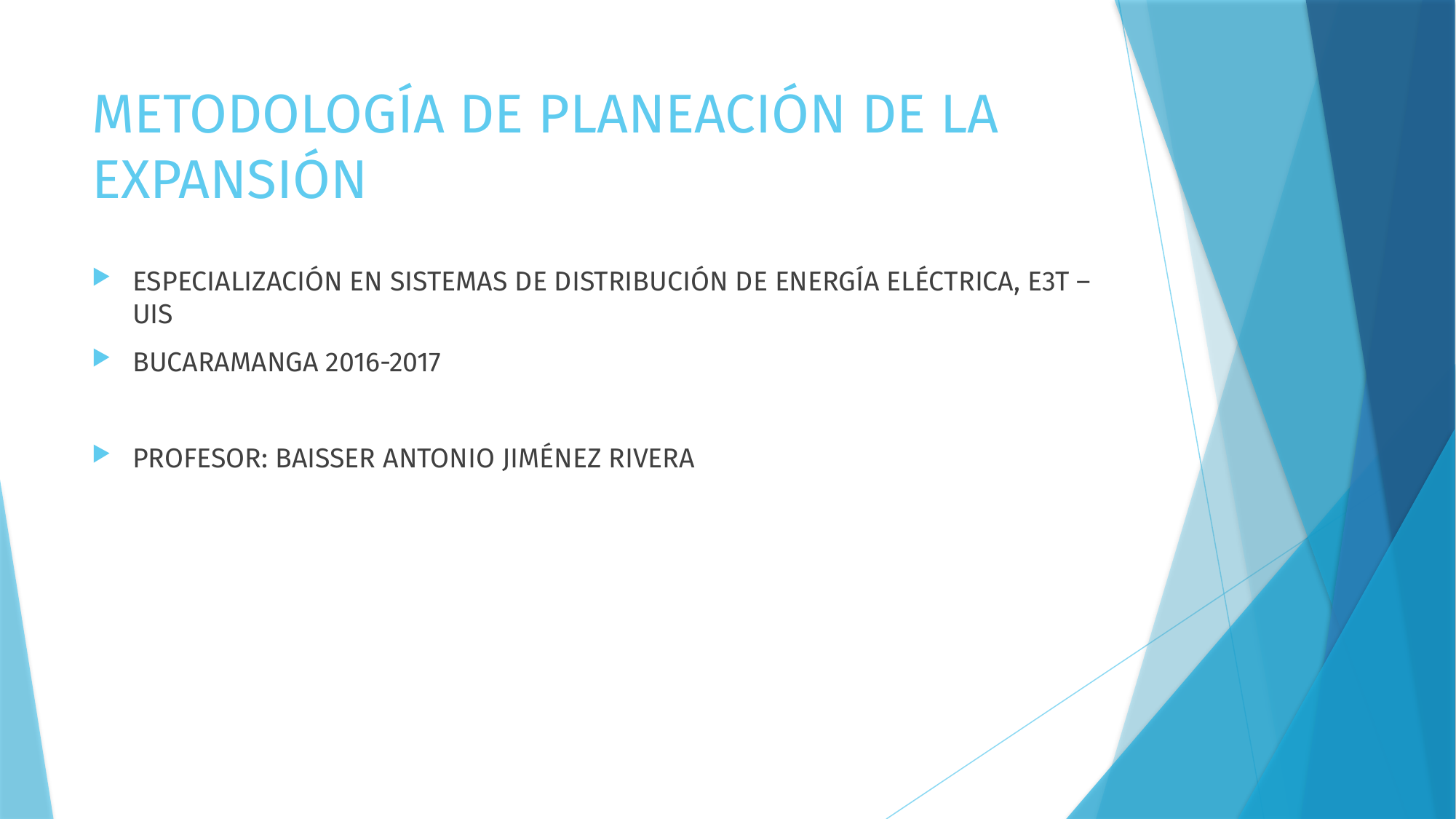

# METODOLOGÍA DE PLANEACIÓN DE LA EXPANSIÓN
ESPECIALIZACIÓN EN SISTEMAS DE DISTRIBUCIÓN DE ENERGÍA ELÉCTRICA, E3T – UIS
BUCARAMANGA 2016-2017

PROFESOR: BAISSER ANTONIO JIMÉNEZ RIVERA